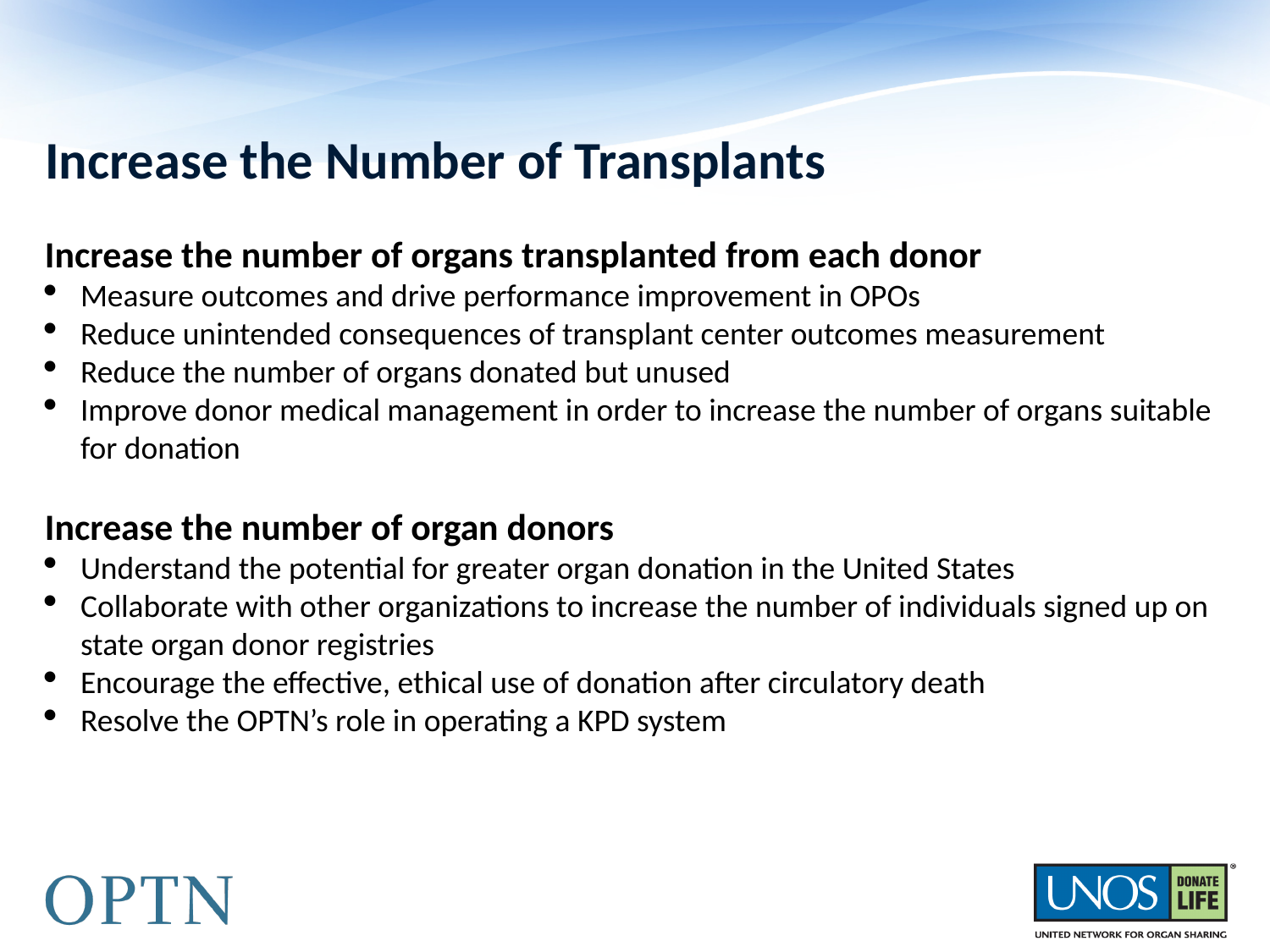

# Increase the Number of Transplants

Increase the number of organs transplanted from each donor
Measure outcomes and drive performance improvement in OPOs
Reduce unintended consequences of transplant center outcomes measurement
Reduce the number of organs donated but unused
Improve donor medical management in order to increase the number of organs suitable for donation

Increase the number of organ donors
Understand the potential for greater organ donation in the United States
Collaborate with other organizations to increase the number of individuals signed up on state organ donor registries
Encourage the effective, ethical use of donation after circulatory death
Resolve the OPTN’s role in operating a KPD system